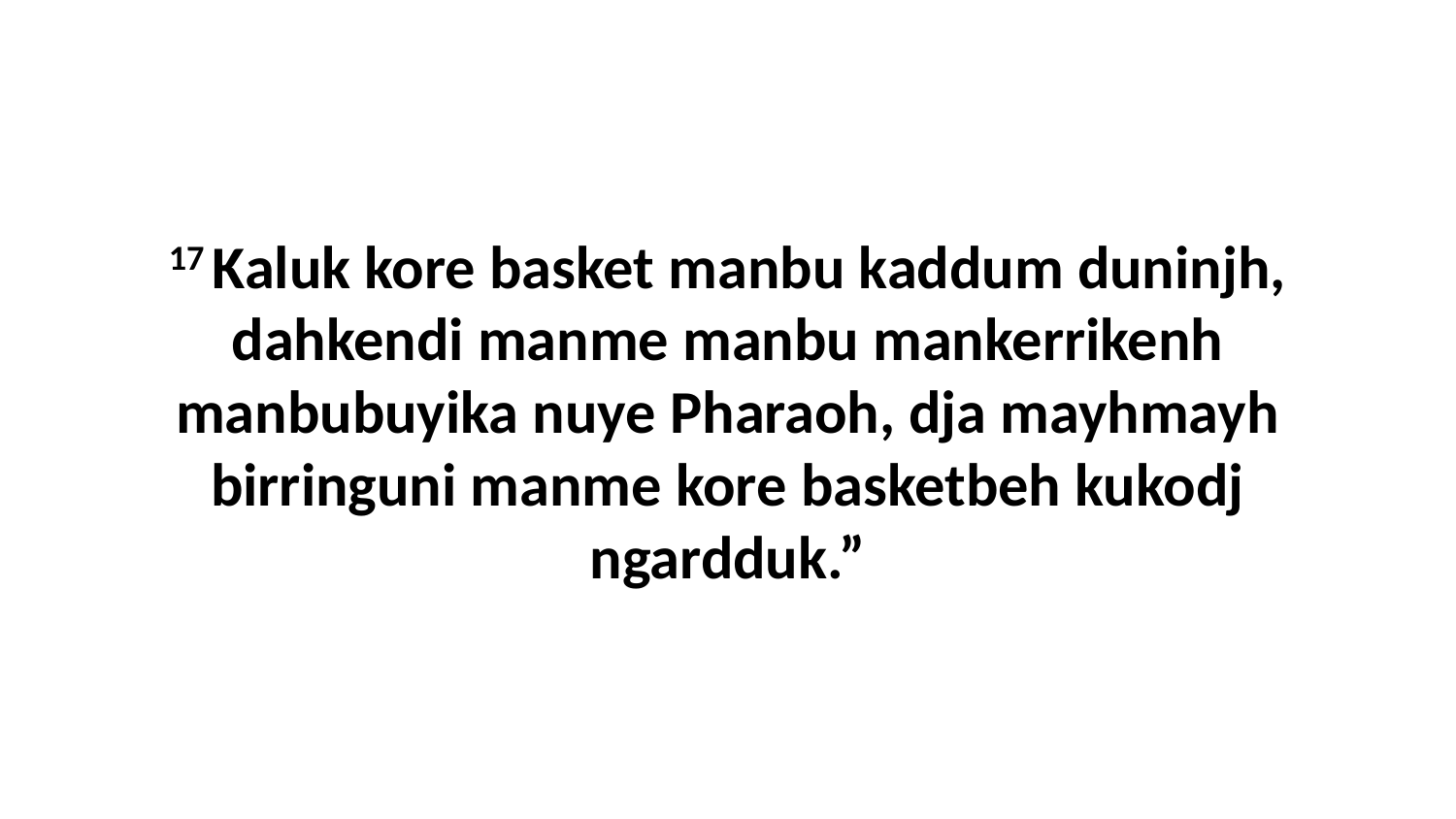

17 Kaluk kore basket manbu kaddum duninjh, dahkendi manme manbu mankerrikenh manbubuyika nuye Pharaoh, dja mayhmayh birringuni manme kore basketbeh kukodj ngardduk.”